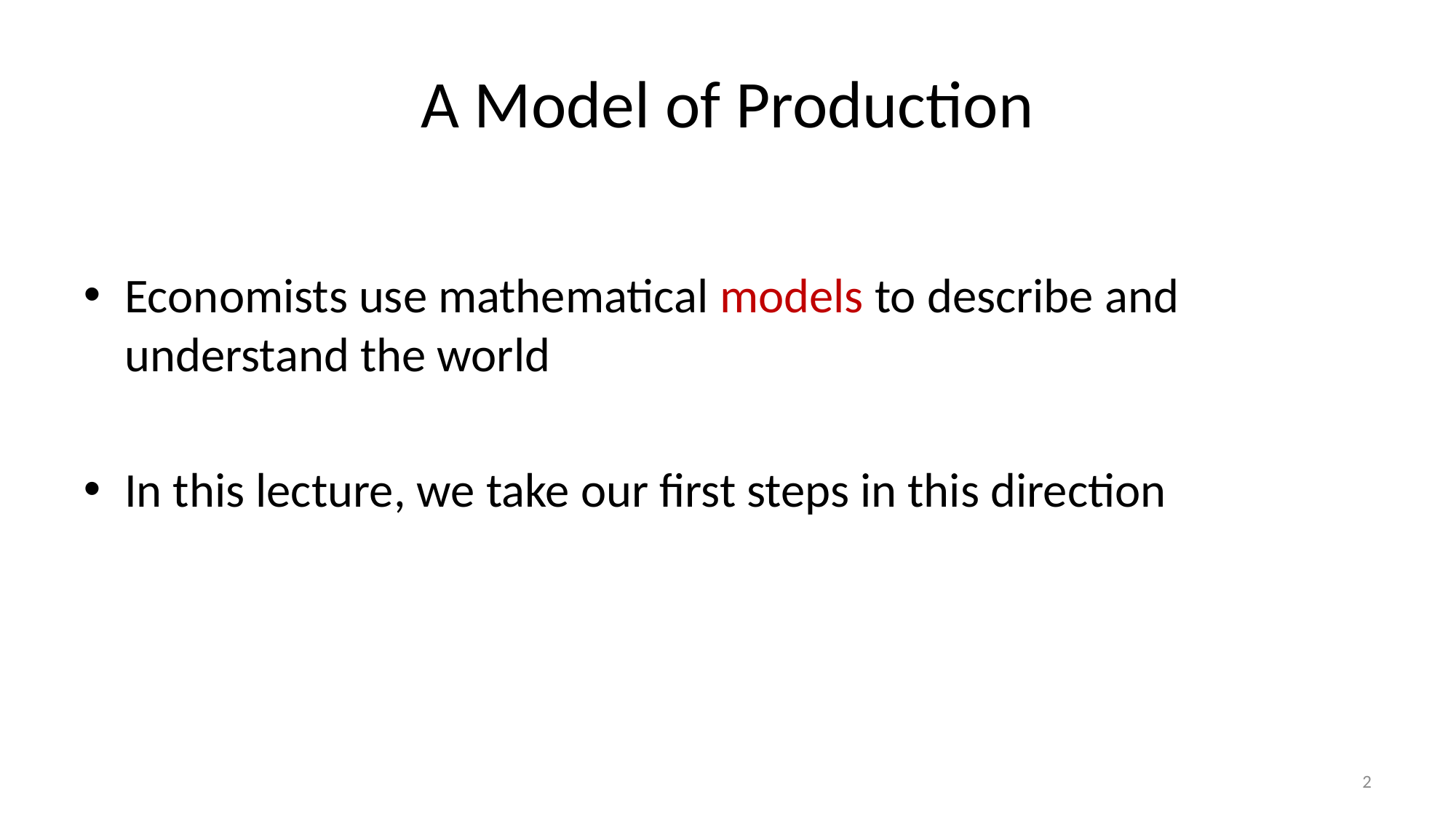

# A Model of Production

Economists use mathematical models to describe and understand the world

In this lecture, we take our first steps in this direction
2